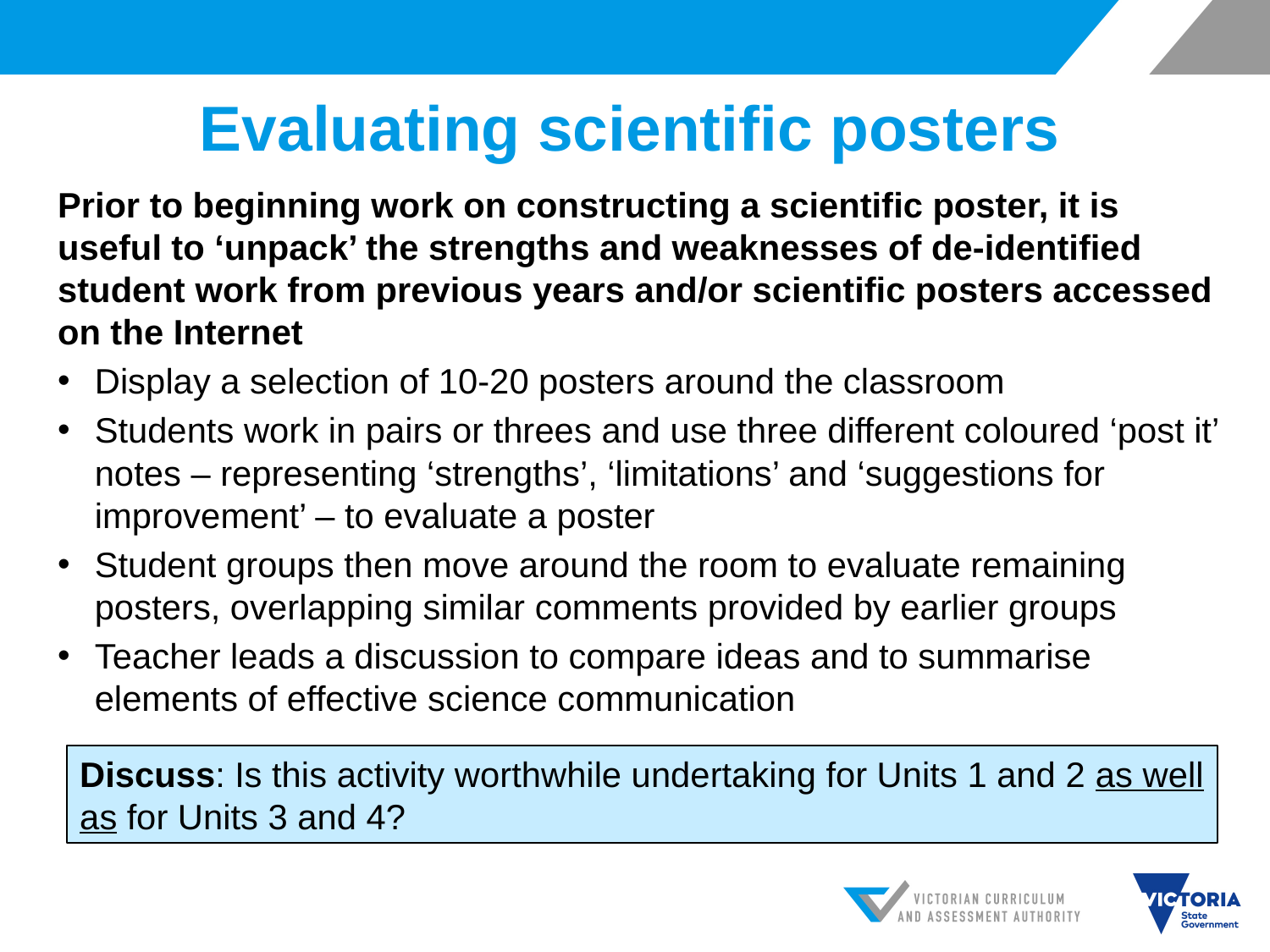

# Evaluating scientific posters
Prior to beginning work on constructing a scientific poster, it is useful to ‘unpack’ the strengths and weaknesses of de-identified student work from previous years and/or scientific posters accessed on the Internet
Display a selection of 10-20 posters around the classroom
Students work in pairs or threes and use three different coloured ‘post it’ notes – representing ‘strengths’, ‘limitations’ and ‘suggestions for improvement’ – to evaluate a poster
Student groups then move around the room to evaluate remaining posters, overlapping similar comments provided by earlier groups
Teacher leads a discussion to compare ideas and to summarise elements of effective science communication
Discuss: Is this activity worthwhile undertaking for Units 1 and 2 as well as for Units 3 and 4?